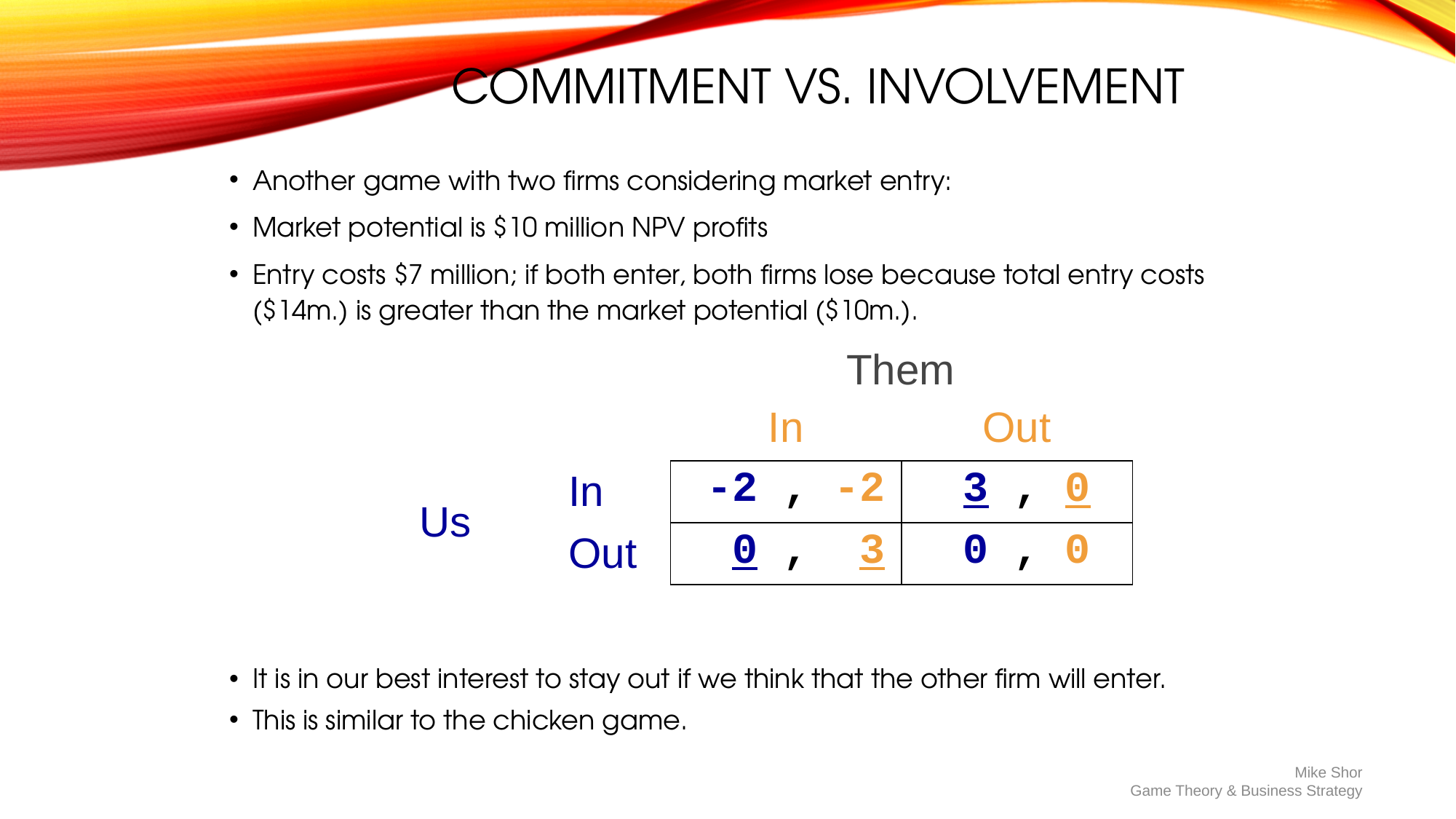

# Commitment vs. Involvement
Another game with two firms considering market entry:
Market potential is $10 million NPV profits
Entry costs $7 million; if both enter, both firms lose because total entry costs ($14m.) is greater than the market potential ($10m.).

It is in our best interest to stay out if we think that the other firm will enter.
This is similar to the chicken game.
Them
|  |  |  | In | Out |
| --- | --- | --- | --- | --- |
| Us |  | In | -2 , -2 | 3 , 0 |
|  |  | Out | 0 , 3 | 0 , 0 |
Mike Shor
Game Theory & Business Strategy